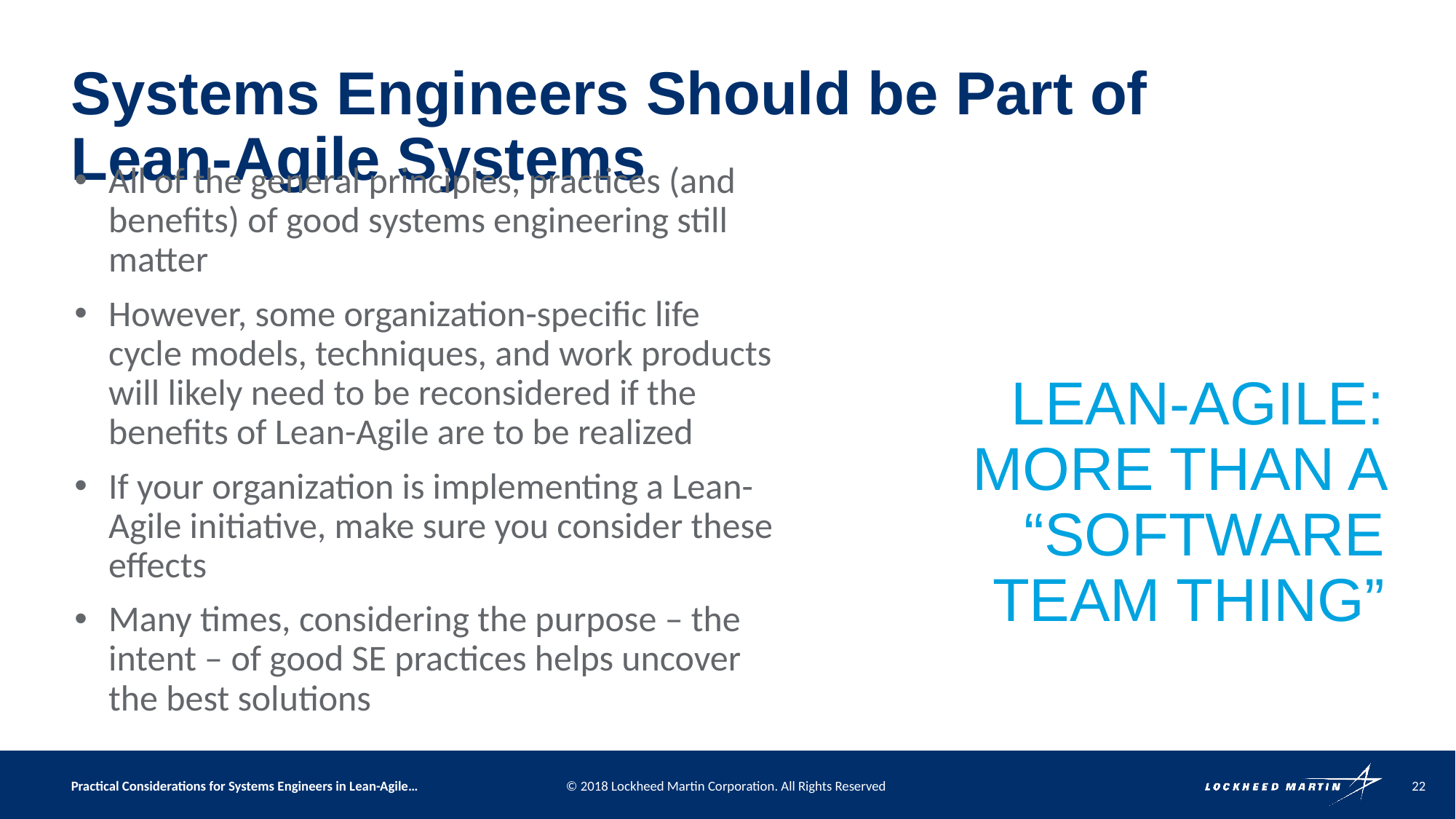

# Systems Engineers Should be Part of Lean-Agile Systems
All of the general principles, practices (and benefits) of good systems engineering still matter
However, some organization-specific life cycle models, techniques, and work products will likely need to be reconsidered if the benefits of Lean-Agile are to be realized
If your organization is implementing a Lean-Agile initiative, make sure you consider these effects
Many times, considering the purpose – the intent – of good SE practices helps uncover the best solutions
Lean-agile: more than a “software team thing”